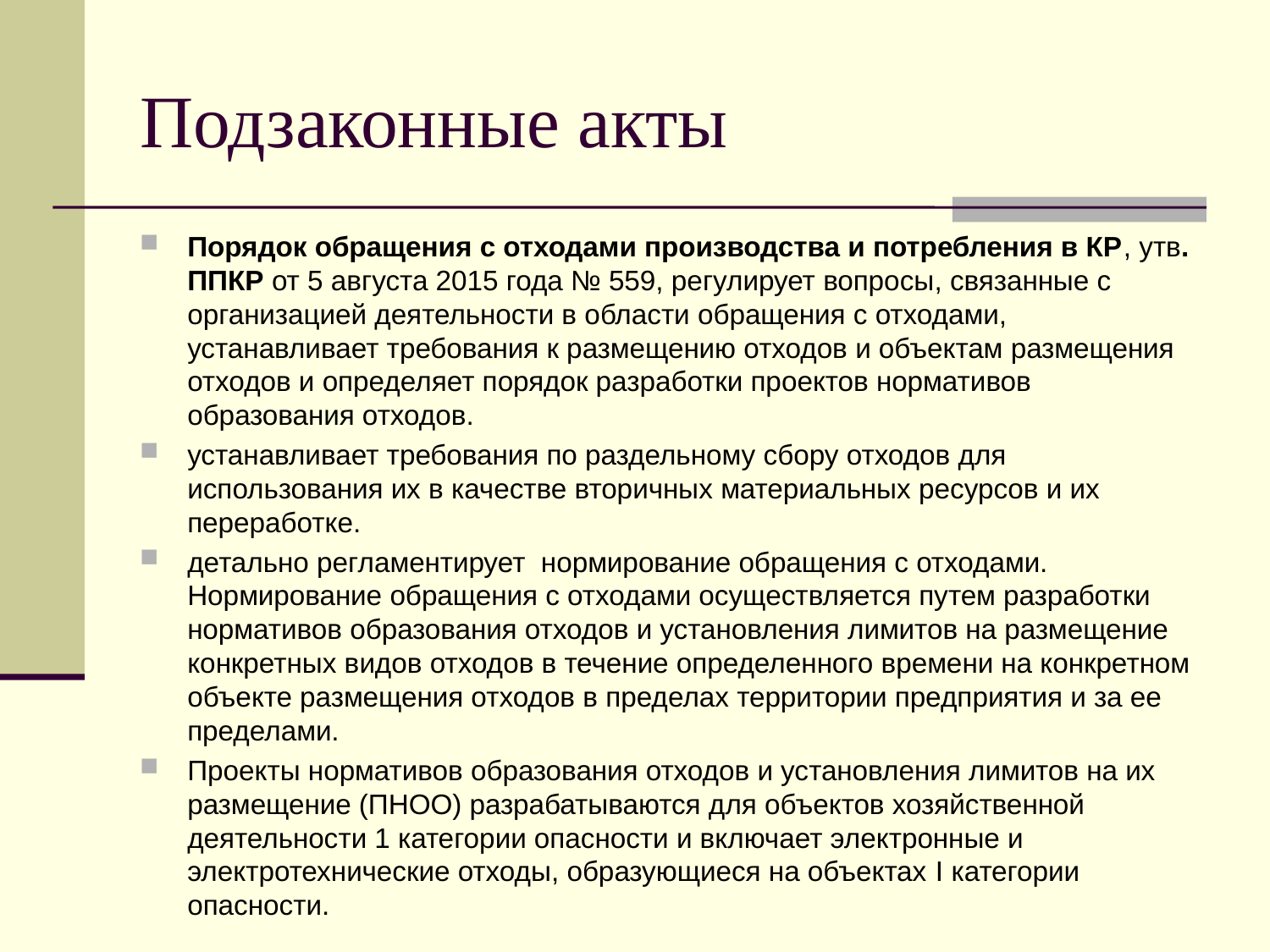

# Подзаконные акты
Порядок обращения с отходами производства и потребления в КР, утв. ППКР от 5 августа 2015 года № 559, регулирует вопросы, связанные с организацией деятельности в области обращения с отходами, устанавливает требования к размещению отходов и объектам размещения отходов и определяет порядок разработки проектов нормативов образования отходов.
устанавливает требования по раздельному сбору отходов для использования их в качестве вторичных материальных ресурсов и их переработке.
детально регламентирует  нормирование обращения с отходами. Нормирование обращения с отходами осуществляется путем разработки нормативов образования отходов и установления лимитов на размещение конкретных видов отходов в течение определенного времени на конкретном объекте размещения отходов в пределах территории предприятия и за ее пределами.
Проекты нормативов образования отходов и установления лимитов на их размещение (ПНОО) разрабатываются для объектов хозяйственной деятельности 1 категории опасности и включает электронные и электротехнические отходы, образующиеся на объектах I категории опасности.